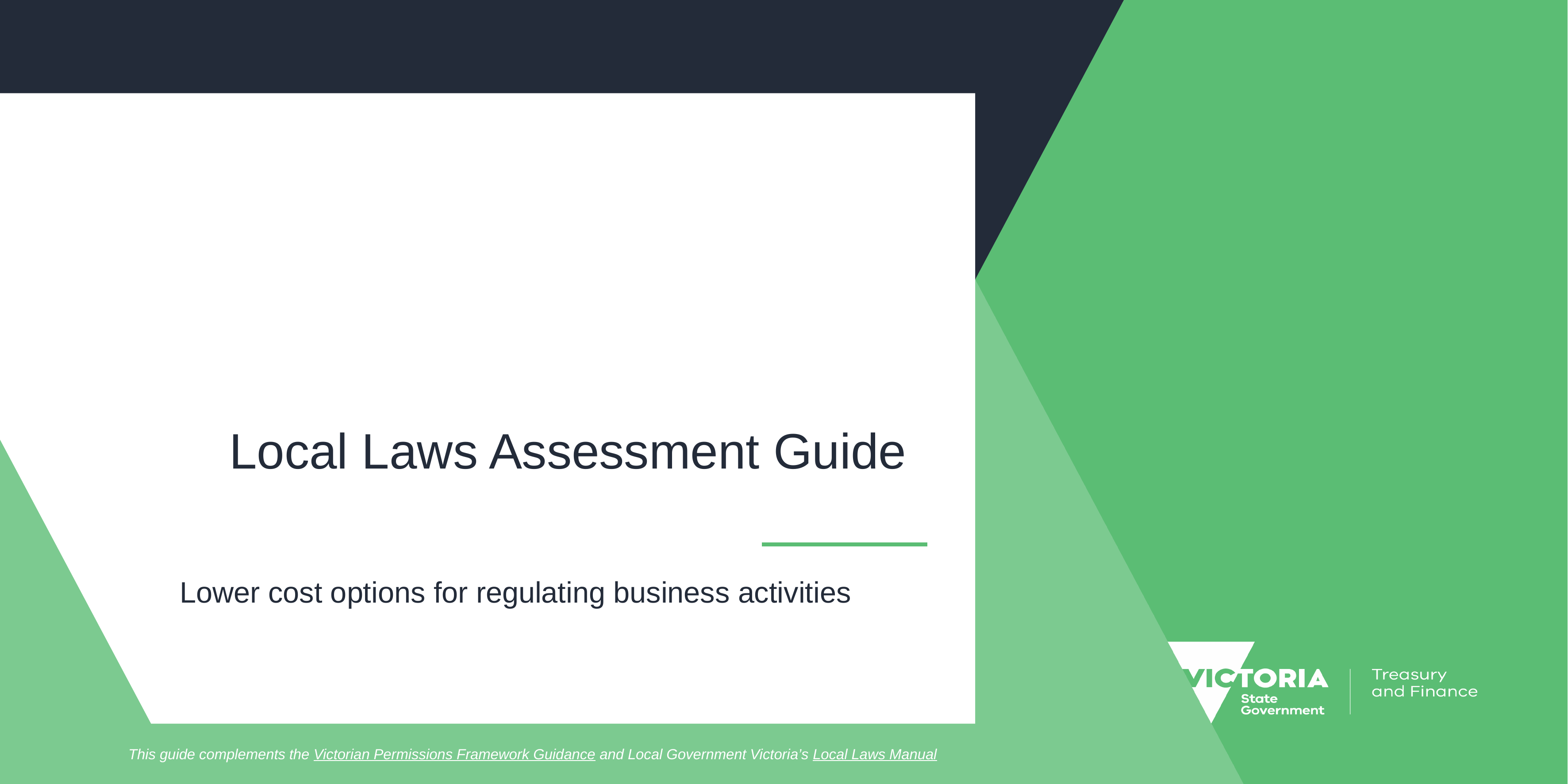

# Local Laws Assessment Guide
Lower cost options for regulating business activities
This guide complements the Victorian Permissions Framework Guidance and Local Government Victoria’s Local Laws Manual